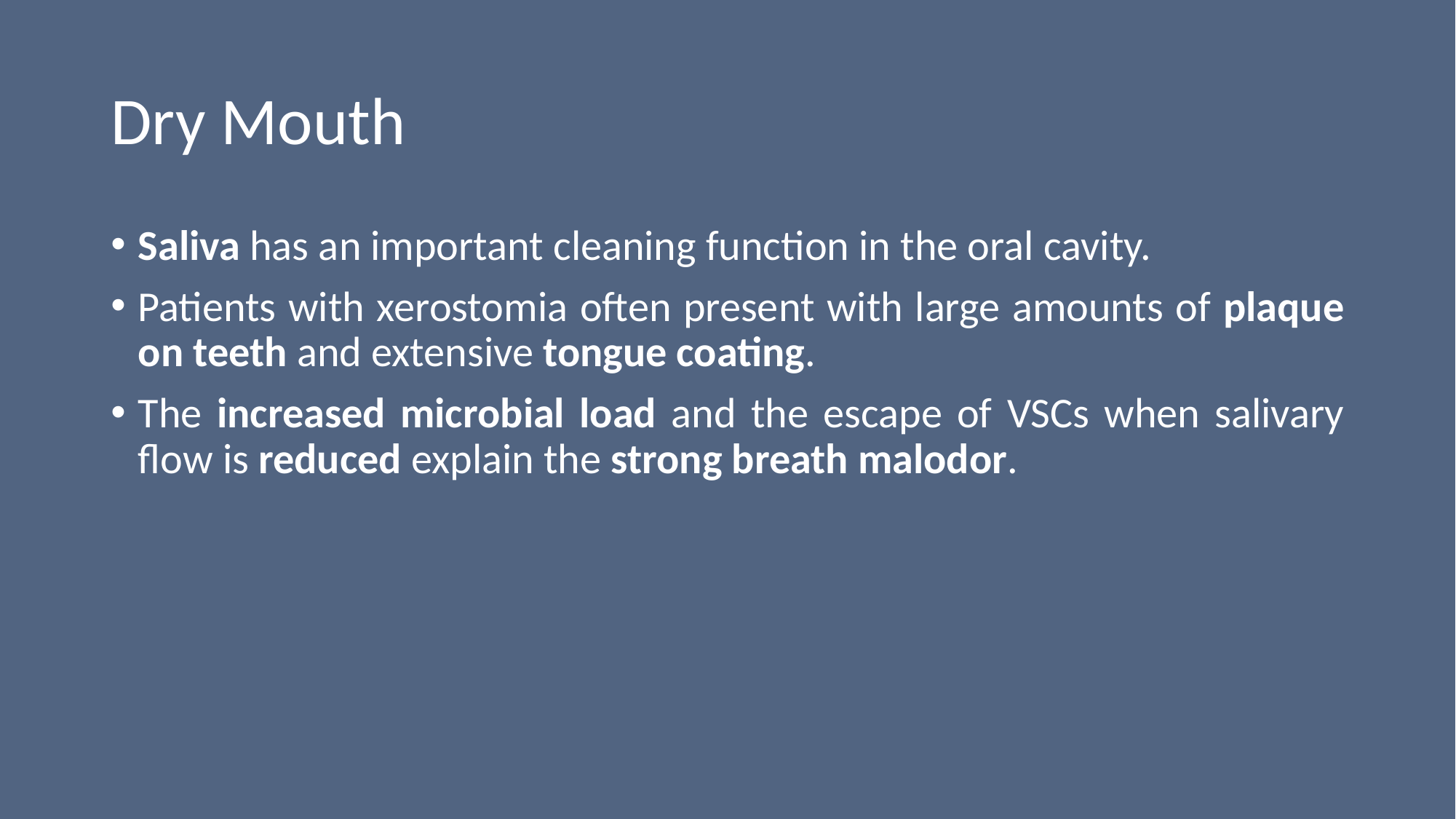

# Dry Mouth
Saliva has an important cleaning function in the oral cavity.
Patients with xerostomia often present with large amounts of plaque on teeth and extensive tongue coating.
The increased microbial load and the escape of VSCs when salivary flow is reduced explain the strong breath malodor.